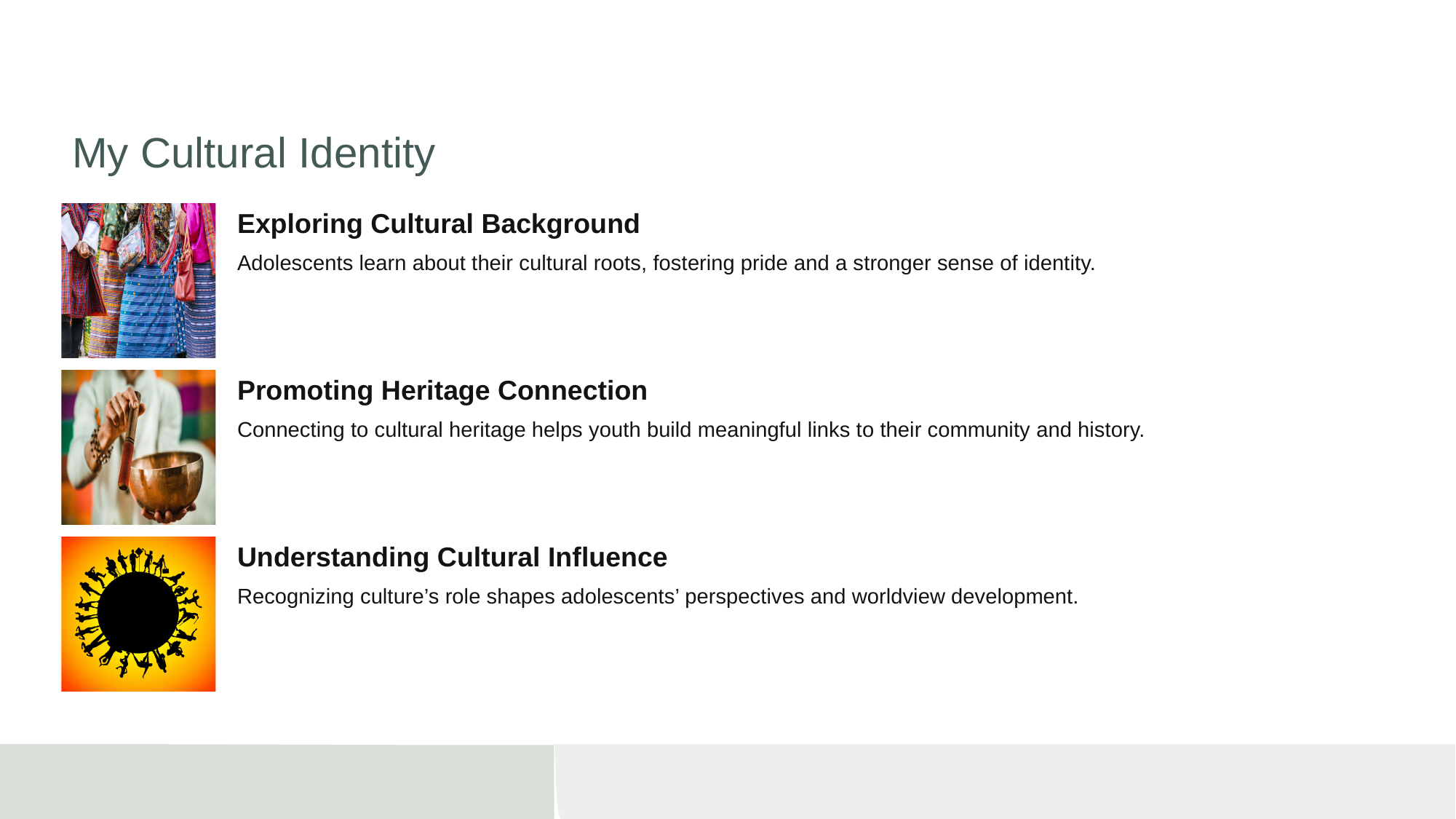

# My Cultural Identity
Exploring Cultural Background
Adolescents learn about their cultural roots, fostering pride and a stronger sense of identity.
Promoting Heritage Connection
Connecting to cultural heritage helps youth build meaningful links to their community and history.
Understanding Cultural Influence
Recognizing culture’s role shapes adolescents’ perspectives and worldview development.